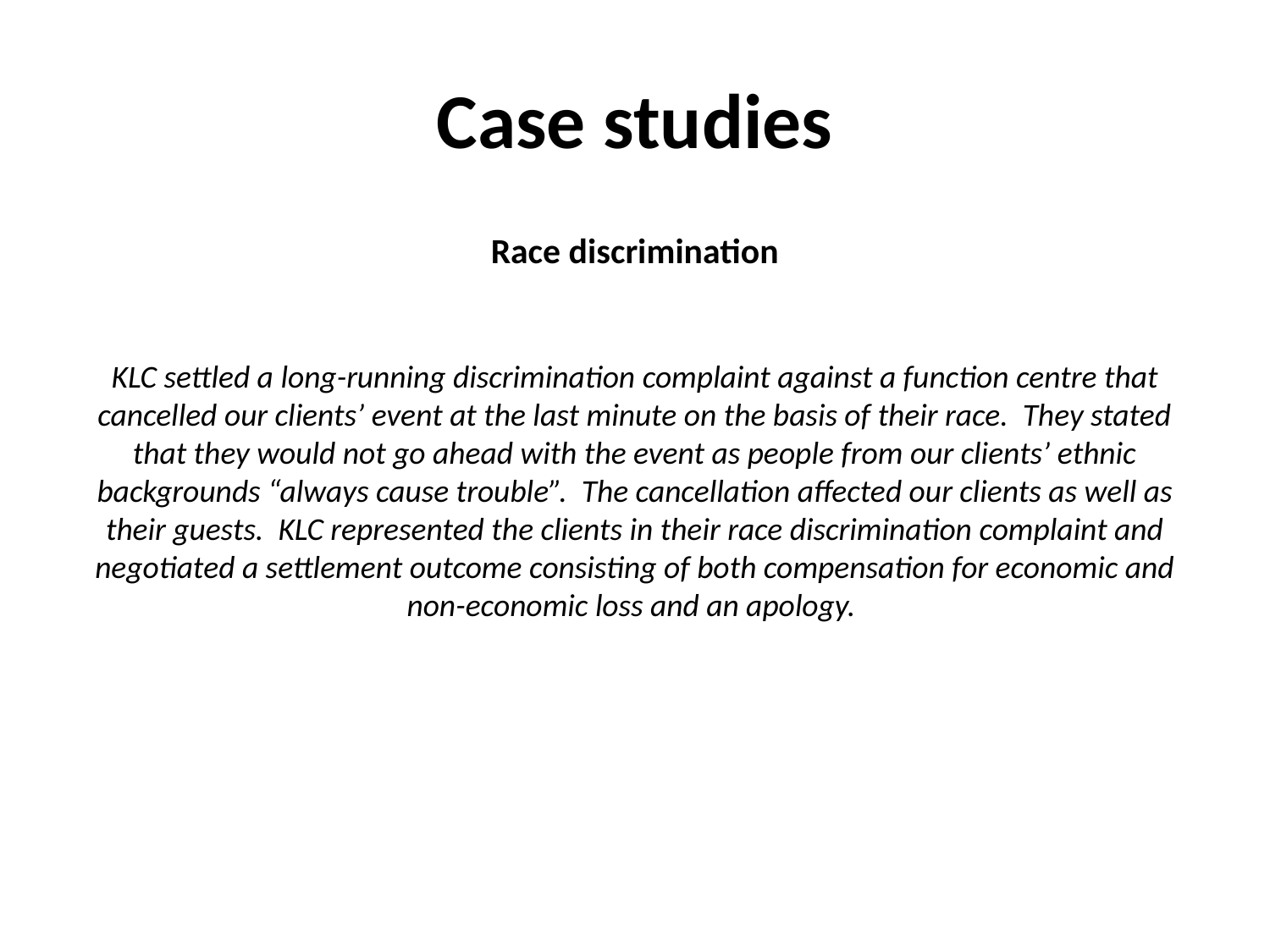

# Case studies
Race discrimination

KLC settled a long-running discrimination complaint against a function centre that cancelled our clients’ event at the last minute on the basis of their race.  They stated that they would not go ahead with the event as people from our clients’ ethnic backgrounds “always cause trouble”.  The cancellation affected our clients as well as their guests.  KLC represented the clients in their race discrimination complaint and negotiated a settlement outcome consisting of both compensation for economic and non-economic loss and an apology.